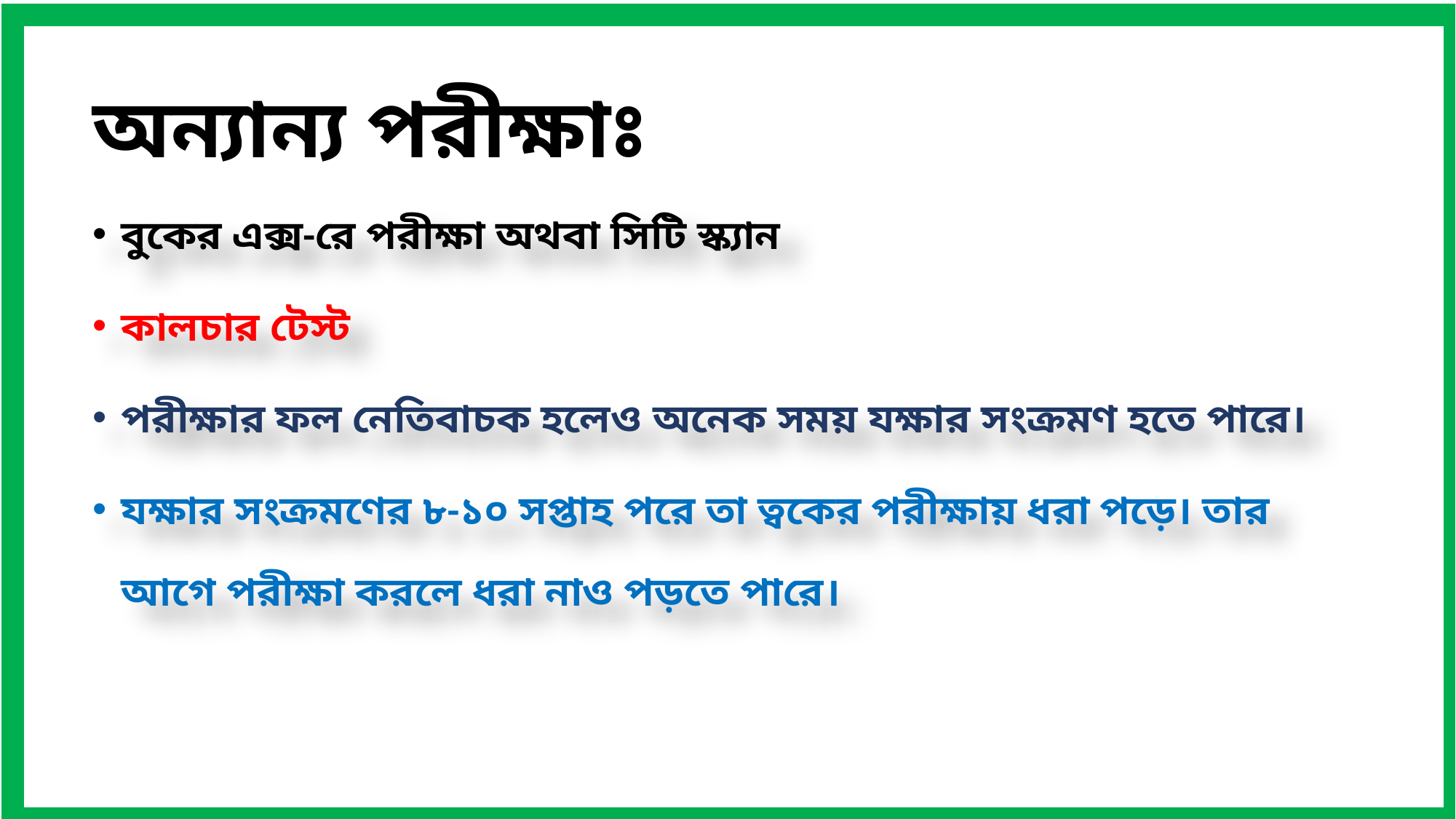

অন্যান্য পরীক্ষাঃ
বুকের এক্স-রে পরীক্ষা অথবা সিটি স্ক্যান
কালচার টেস্ট
পরীক্ষার ফল নেতিবাচক হলেও অনেক সময় যক্ষার সংক্রমণ হতে পারে।
যক্ষার সংক্রমণের ৮-১০ সপ্তাহ পরে তা ত্বকের পরীক্ষায় ধরা পড়ে। তার আগে পরীক্ষা করলে ধরা নাও পড়তে পারে।